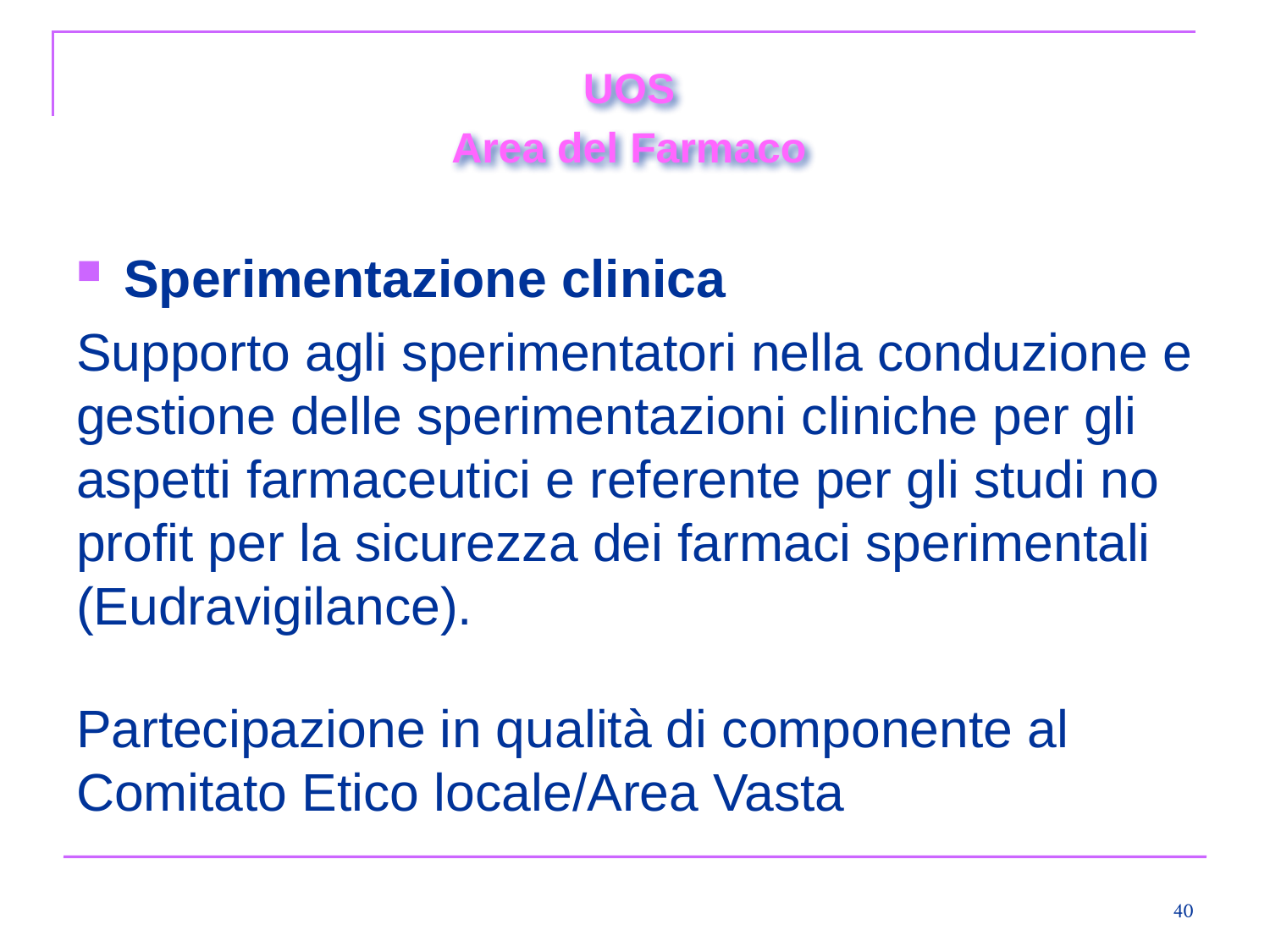

UOS
Area del Farmaco
Sperimentazione clinica
Supporto agli sperimentatori nella conduzione e gestione delle sperimentazioni cliniche per gli aspetti farmaceutici e referente per gli studi no profit per la sicurezza dei farmaci sperimentali (Eudravigilance).

Partecipazione in qualità di componente al Comitato Etico locale/Area Vasta

40